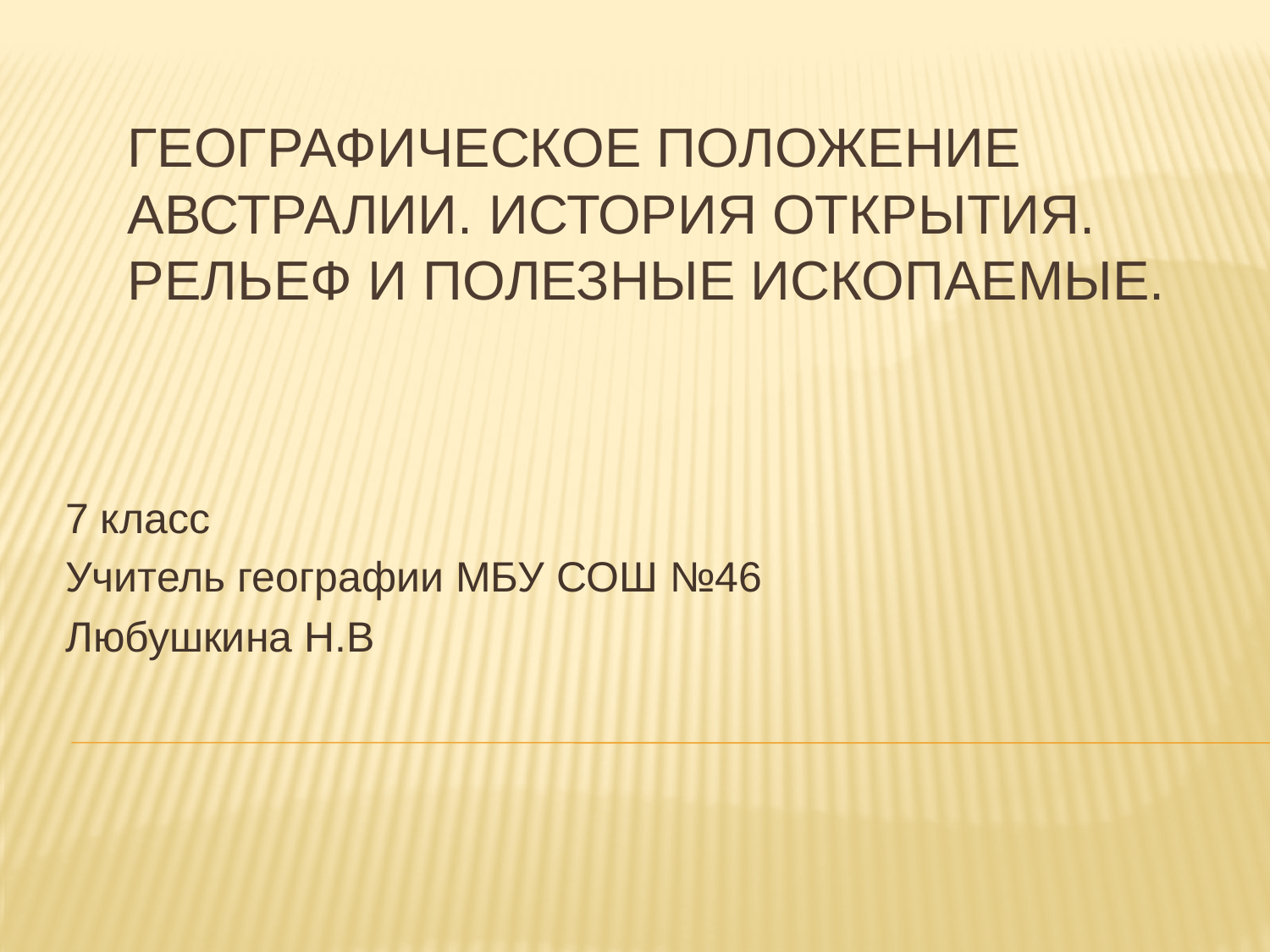

# Географическое положение Австралии. История открытия. Рельеф и полезные ископаемые.
7 класс
Учитель географии МБУ СОШ №46
Любушкина Н.В